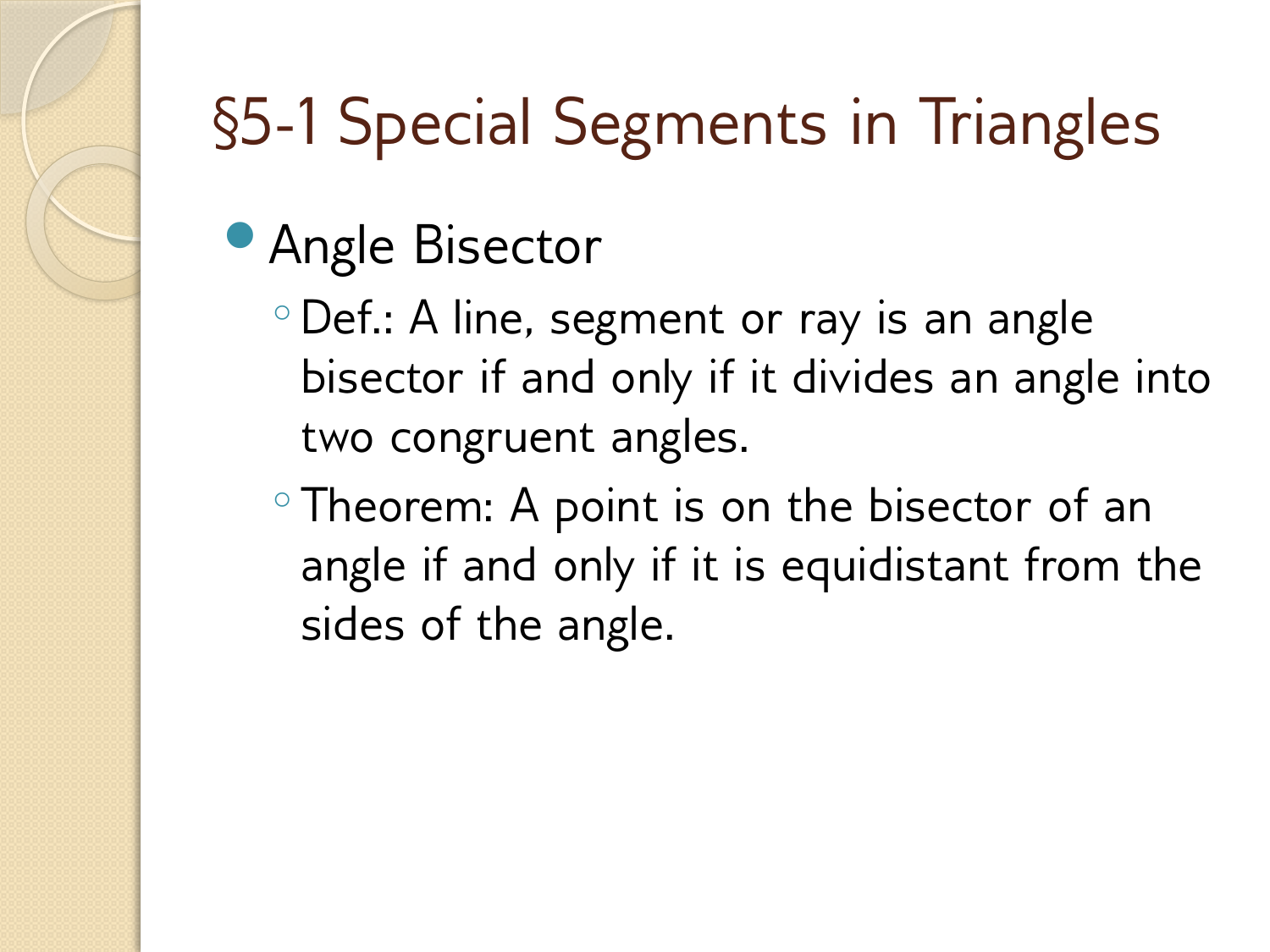

# §5-1 Special Segments in Triangles
Angle Bisector
Def.: A line, segment or ray is an angle bisector if and only if it divides an angle into two congruent angles.
Theorem: A point is on the bisector of an angle if and only if it is equidistant from the sides of the angle.